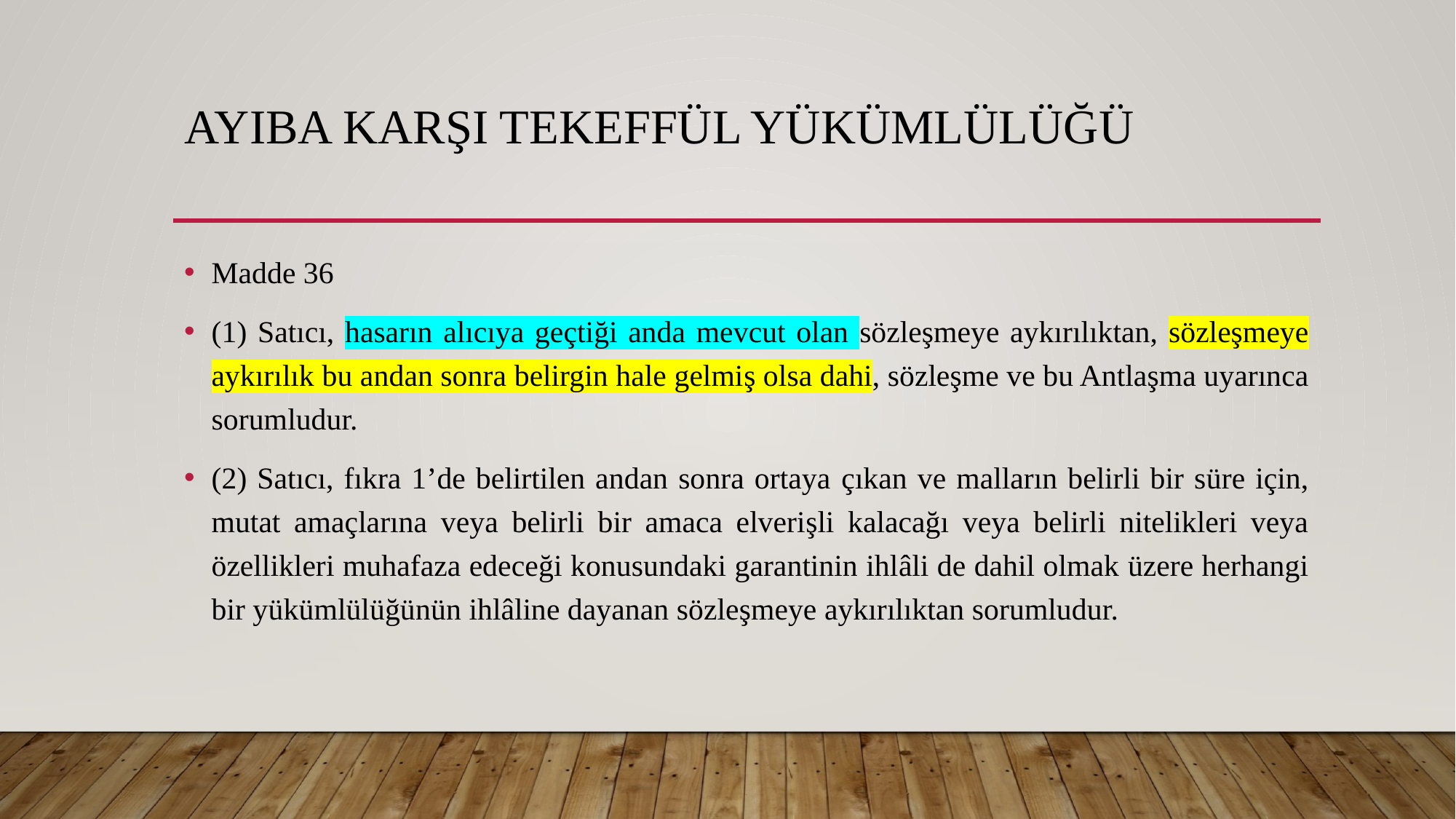

# Ayıba Karşı Tekeffül Yükümlülüğü
Madde 36
(1) Satıcı, hasarın alıcıya geçtiği anda mevcut olan sözleşmeye aykırılıktan, sözleşmeye aykırılık bu andan sonra belirgin hale gelmiş olsa dahi, sözleşme ve bu Antlaşma uyarınca sorumludur.
(2) Satıcı, fıkra 1’de belirtilen andan sonra ortaya çıkan ve malların belirli bir süre için, mutat amaçlarına veya belirli bir amaca elverişli kalacağı veya belirli nitelikleri veya özellikleri muhafaza edeceği konusundaki garantinin ihlâli de dahil olmak üzere herhangi bir yükümlülüğünün ihlâline dayanan sözleşmeye aykırılıktan sorumludur.